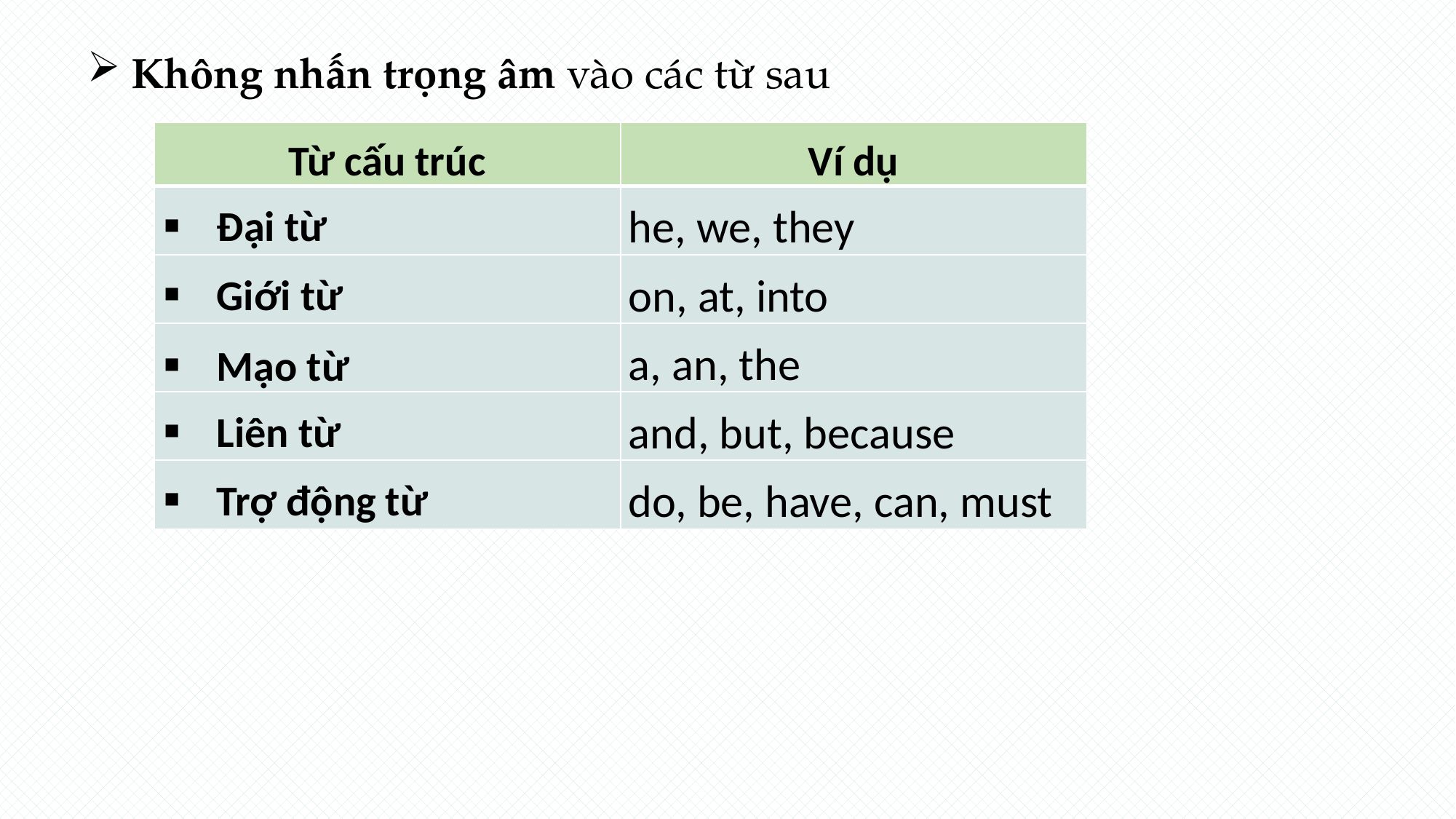

Không nhấn trọng âm vào các từ sau
| Từ cấu trúc | Ví dụ |
| --- | --- |
| Đại từ | he, we, they |
| Giới từ | on, at, into |
| Mạo từ | a, an, the |
| Liên từ | and, but, because |
| Trợ động từ | do, be, have, can, must |